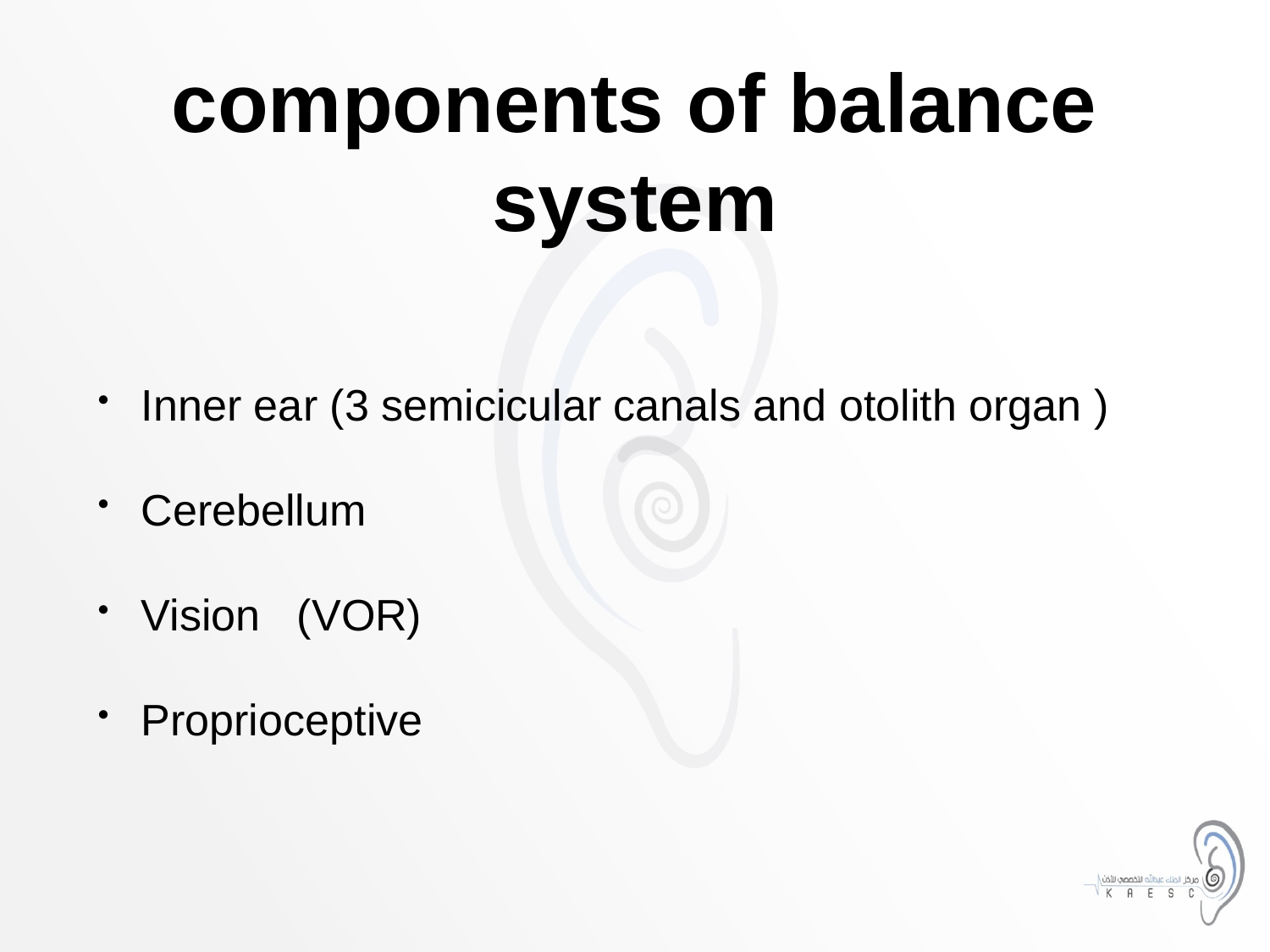

# components of balance system
Inner ear (3 semicicular canals and otolith organ )
Cerebellum
Vision   (VOR)
Proprioceptive